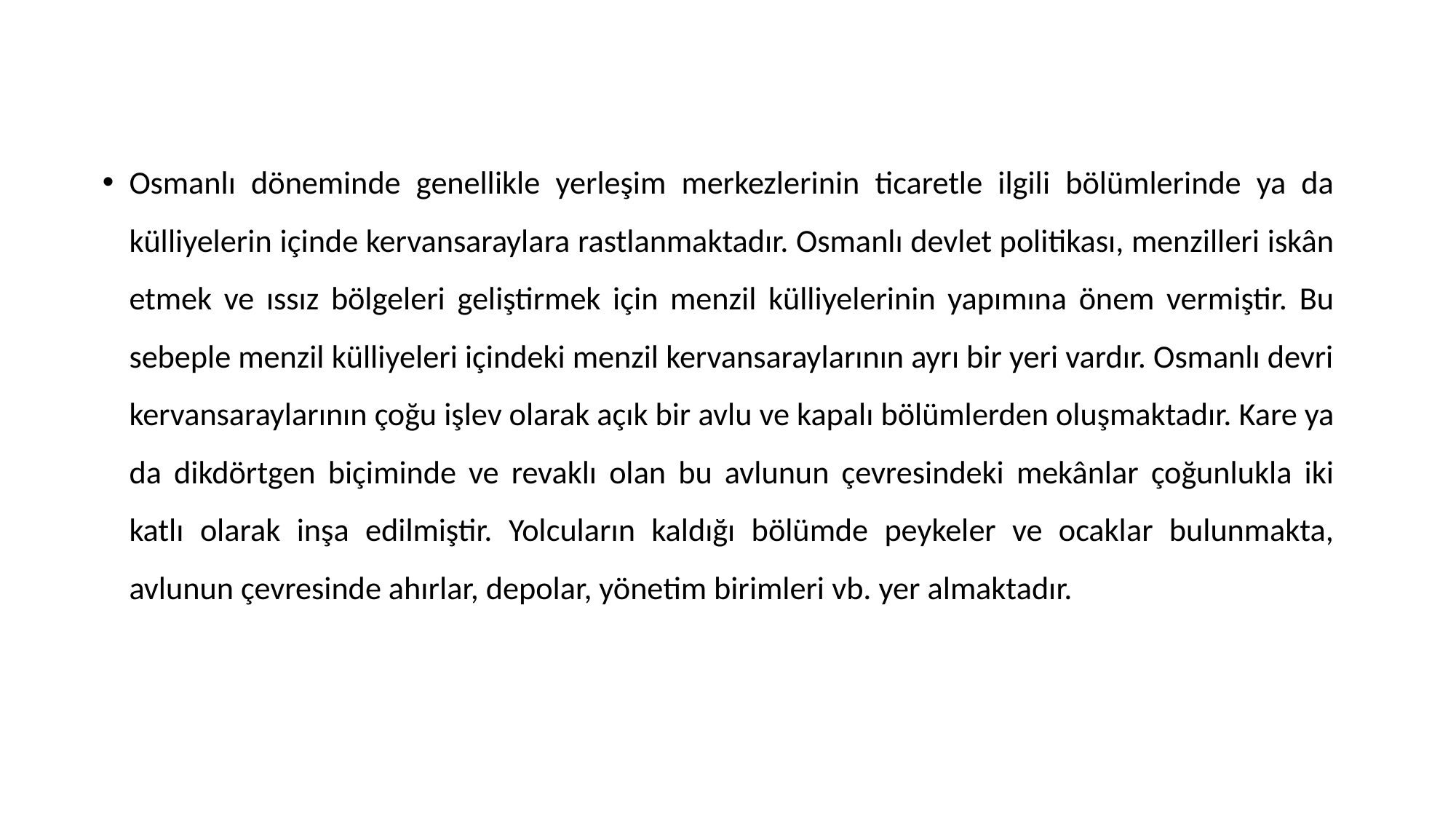

Osmanlı döneminde genellikle yerleşim merkezlerinin ticaretle ilgili bölümlerinde ya da külliyelerin içinde kervansaraylara rastlanmaktadır. Osmanlı devlet politikası, menzilleri iskân etmek ve ıssız bölgeleri geliştirmek için menzil külliyelerinin yapımına önem vermiştir. Bu sebeple menzil külliyeleri içindeki menzil kervansaraylarının ayrı bir yeri vardır. Osmanlı devri kervansaraylarının çoğu işlev olarak açık bir avlu ve kapalı bölümlerden oluşmaktadır. Kare ya da dikdörtgen biçiminde ve revaklı olan bu avlunun çevresindeki mekânlar çoğunlukla iki katlı olarak inşa edilmiştir. Yolcuların kaldığı bölümde peykeler ve ocaklar bulunmakta, avlunun çevresinde ahırlar, depolar, yönetim birimleri vb. yer almaktadır.